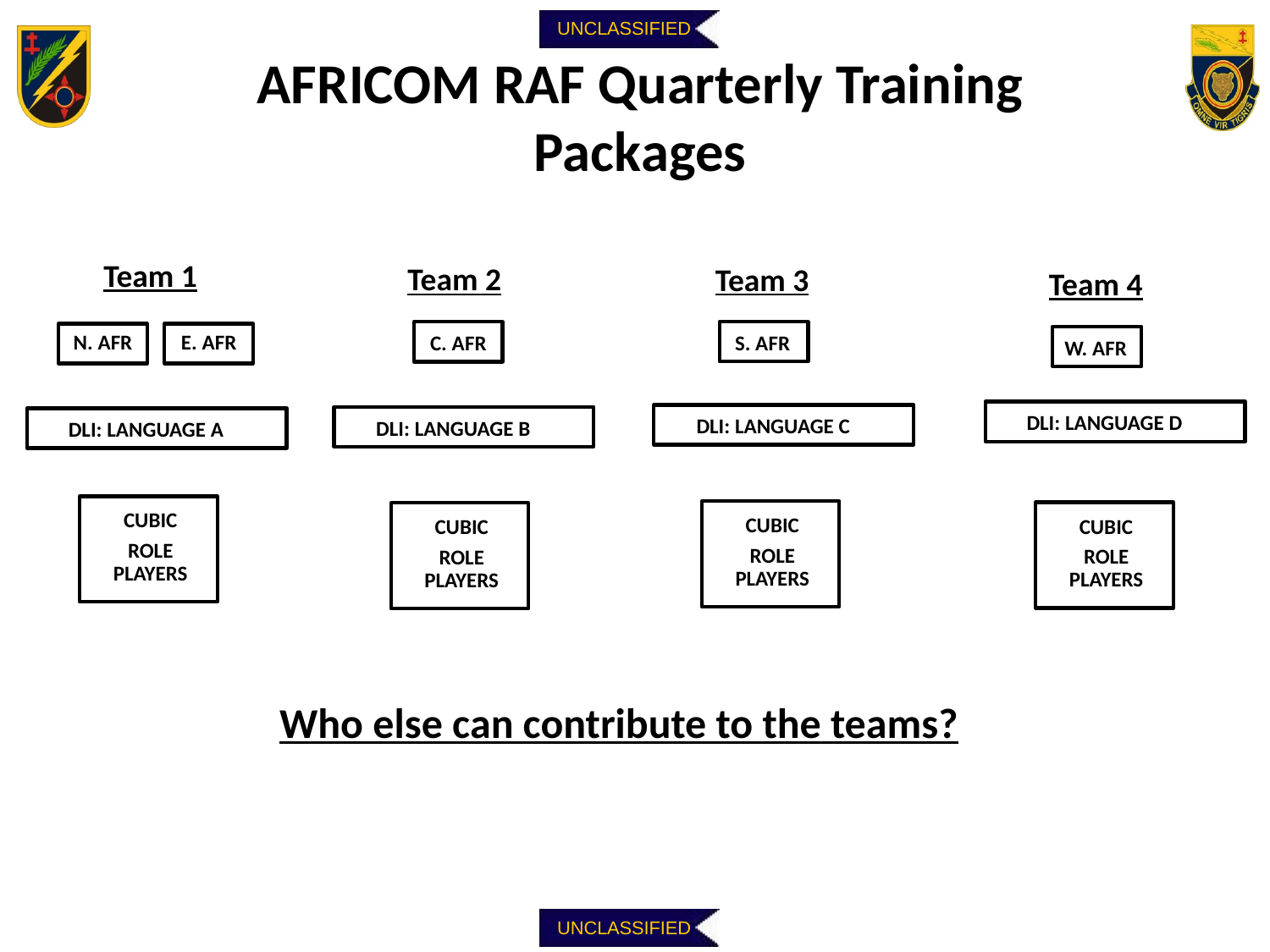

# AFRICOM RAF Quarterly Training Packages
Team 1
Team 2
Team 3
Team 4

S. AFR

C. AFR

N. AFR

E. AFR

W. AFR

DLI: LANGUAGE D

DLI: LANGUAGE C

DLI: LANGUAGE B

DLI: LANGUAGE A

CUBIC
ROLE PLAYERS

CUBIC
ROLE PLAYERS

CUBIC
ROLE PLAYERS

CUBIC
ROLE PLAYERS
Who else can contribute to the teams?